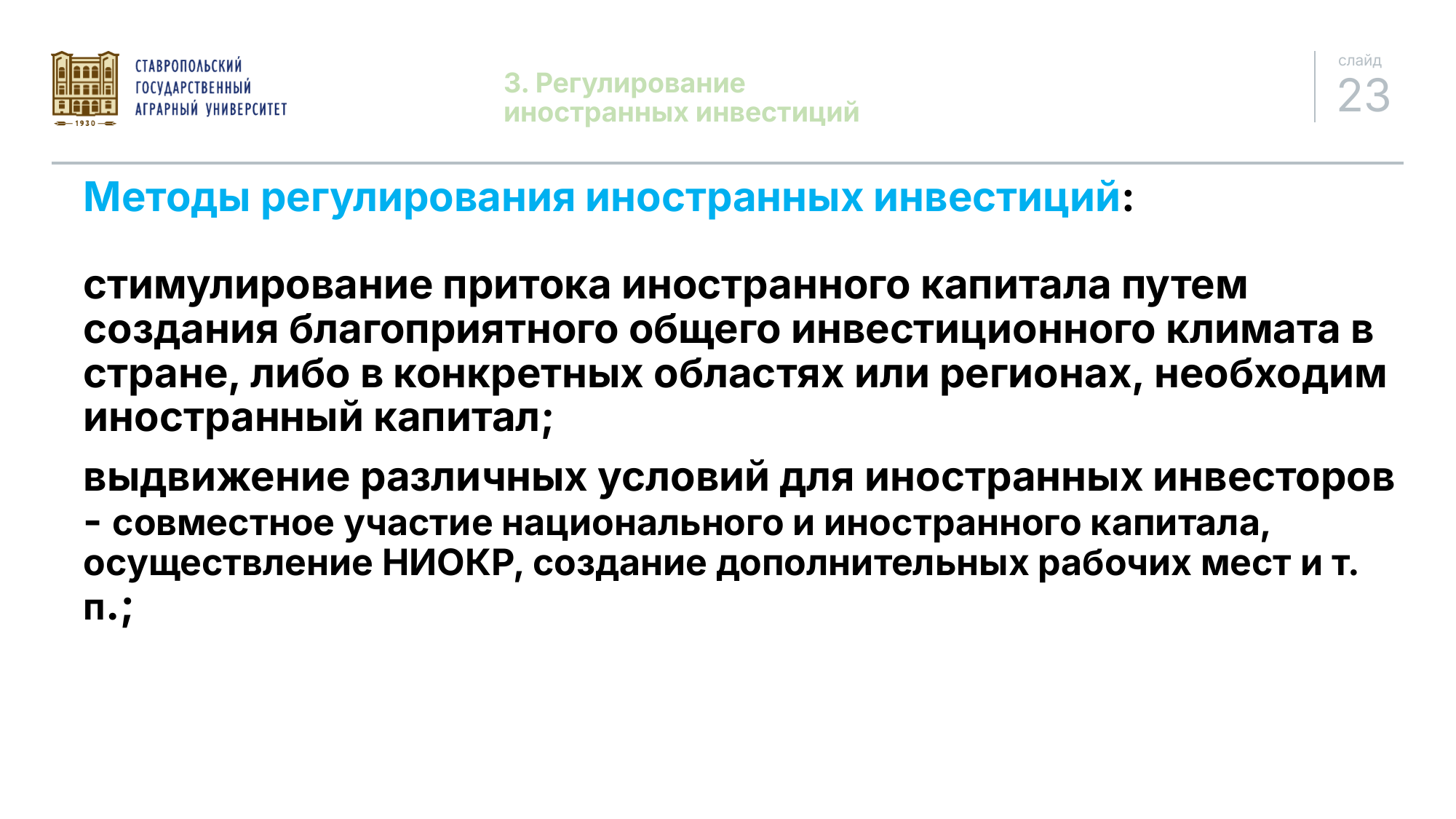

# 3. Регулирование иностранных инвестиций
Методы регулирования иностранных инвестиций:

стимулирование притока иностранного капитала путем создания благоприятного общего инвестиционного климата в стране, либо в конкретных областях или регионах, необходим иностранный капитал;
выдвижение различных условий для иностранных инвесторов - совместное участие национального и иностранного капитала, осуществление НИОКР, создание дополнительных рабочих мест и т. п.;